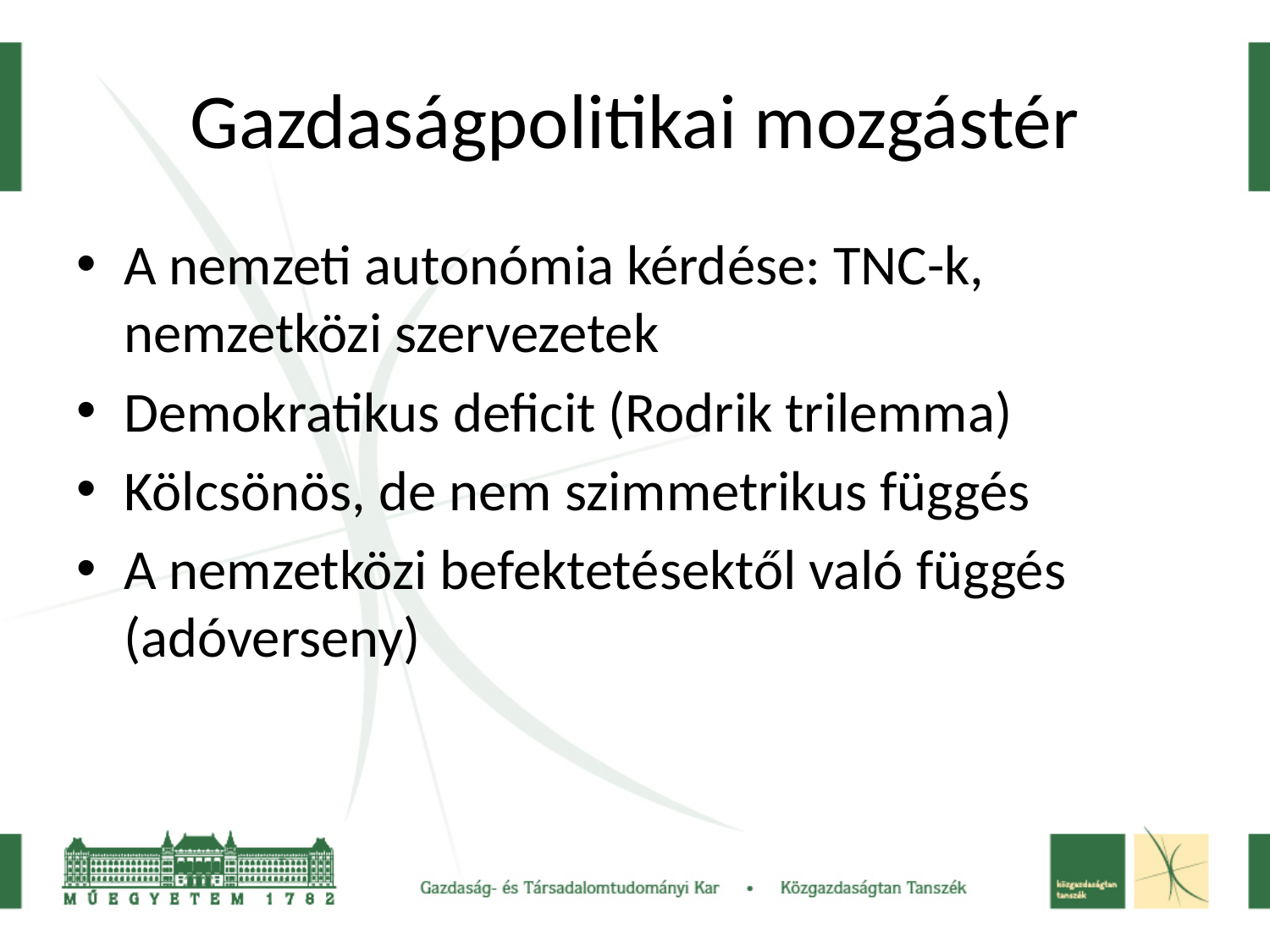

# Gazdaságpolitikai mozgástér
A nemzeti autonómia kérdése: TNC-k, nemzetközi szervezetek
Demokratikus deficit (Rodrik trilemma)
Kölcsönös, de nem szimmetrikus függés
A nemzetközi befektetésektől való függés (adóverseny)